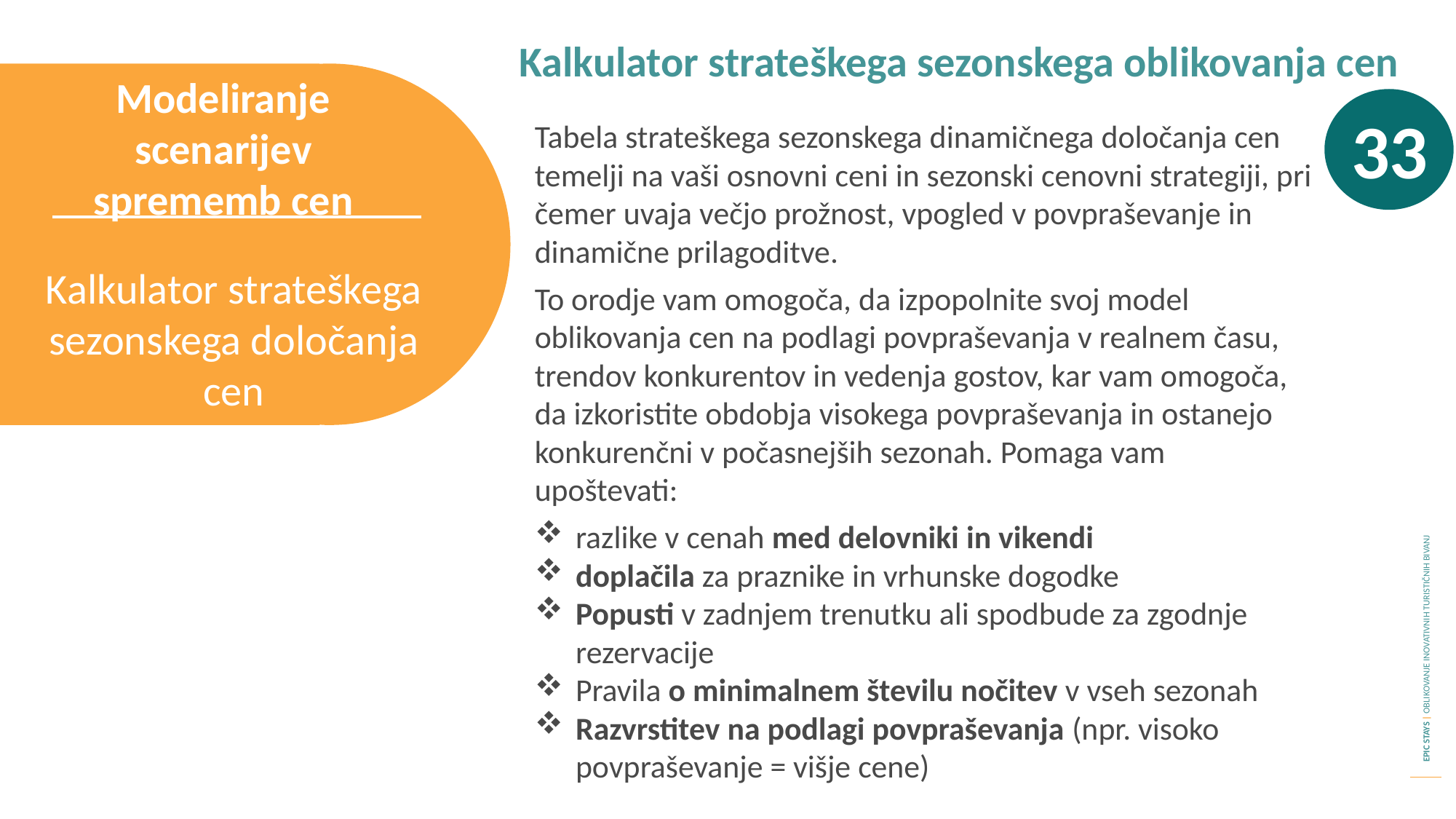

Kalkulator strateškega sezonskega oblikovanja cen
Modeliranje scenarijev sprememb cen

33
Tabela strateškega sezonskega dinamičnega določanja cen temelji na vaši osnovni ceni in sezonski cenovni strategiji, pri čemer uvaja večjo prožnost, vpogled v povpraševanje in dinamične prilagoditve.
To orodje vam omogoča, da izpopolnite svoj model oblikovanja cen na podlagi povpraševanja v realnem času, trendov konkurentov in vedenja gostov, kar vam omogoča, da izkoristite obdobja visokega povpraševanja in ostanejo konkurenčni v počasnejših sezonah. Pomaga vam upoštevati:
razlike v cenah med delovniki in vikendi
doplačila za praznike in vrhunske dogodke
Popusti v zadnjem trenutku ali spodbude za zgodnje rezervacije
Pravila o minimalnem številu nočitev v vseh sezonah
Razvrstitev na podlagi povpraševanja (npr. visoko povpraševanje = višje cene)

Kalkulator strateškega sezonskega določanja cen